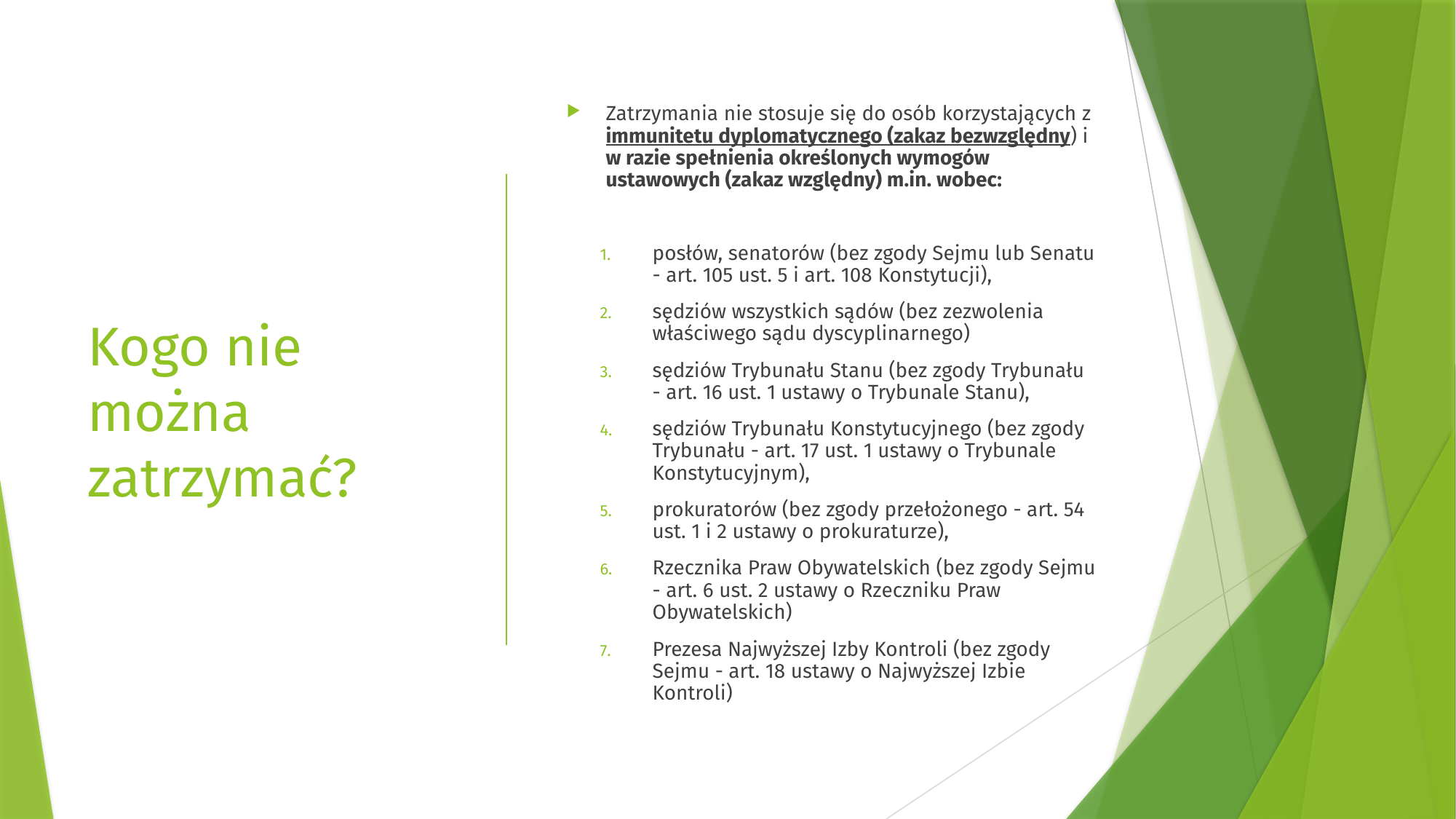

# Kogo nie można zatrzymać?
Zatrzymania nie stosuje się do osób korzystających z immunitetu dyplomatycznego (zakaz bezwzględny) i w razie spełnienia określonych wymogów ustawowych (zakaz względny) m.in. wobec:

posłów, senatorów (bez zgody Sejmu lub Senatu - art. 105 ust. 5 i art. 108 Konstytucji),
sędziów wszystkich sądów (bez zezwolenia właściwego sądu dyscyplinarnego)
sędziów Trybunału Stanu (bez zgody Trybunału - art. 16 ust. 1 ustawy o Trybunale Stanu),
sędziów Trybunału Konstytucyjnego (bez zgody Trybunału - art. 17 ust. 1 ustawy o Trybunale Konstytucyjnym),
prokuratorów (bez zgody przełożonego - art. 54 ust. 1 i 2 ustawy o prokuraturze),
Rzecznika Praw Obywatelskich (bez zgody Sejmu - art. 6 ust. 2 ustawy o Rzeczniku Praw Obywatelskich)
Prezesa Najwyższej Izby Kontroli (bez zgody Sejmu - art. 18 ustawy o Najwyższej Izbie Kontroli)